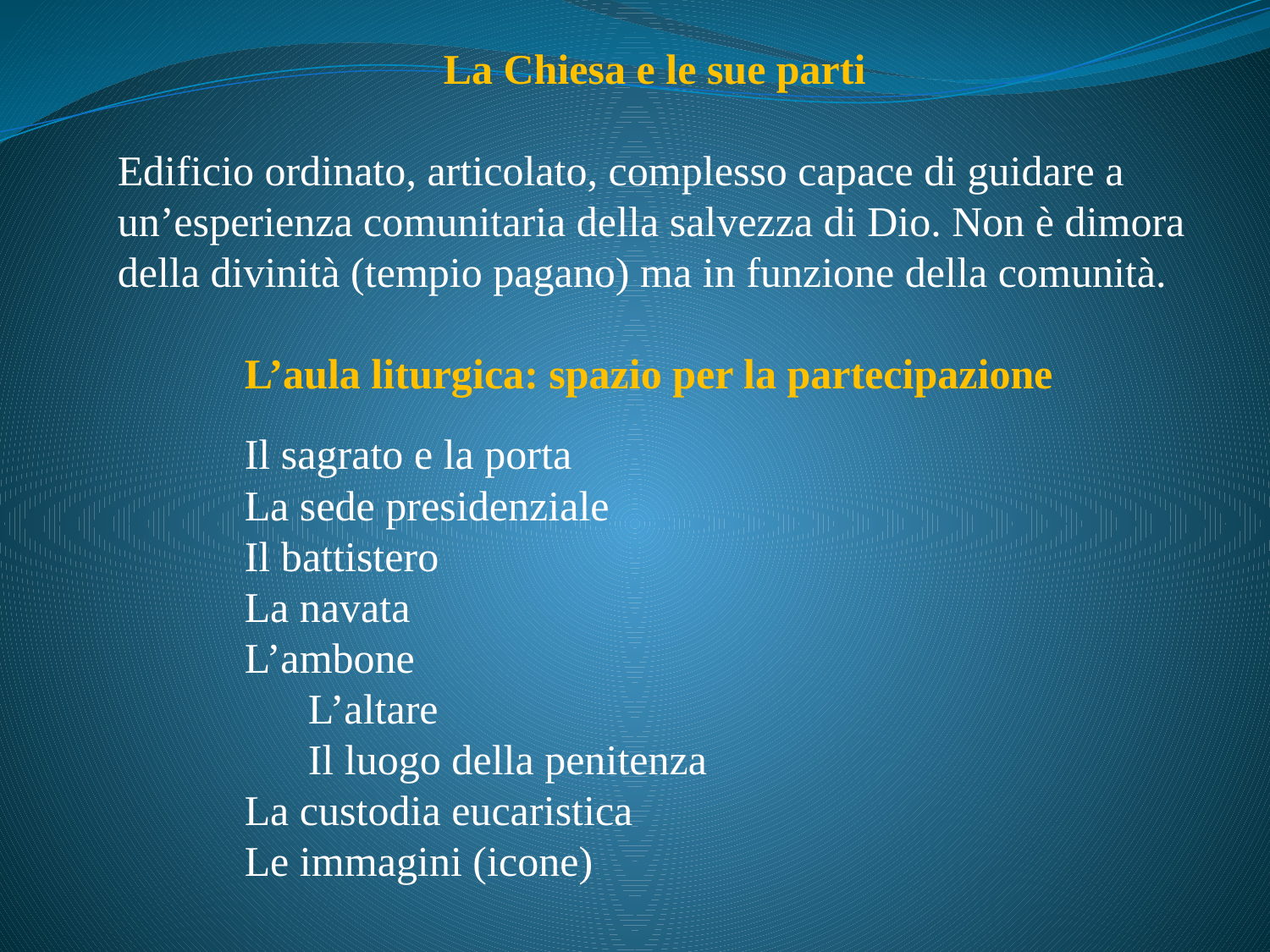

La Chiesa e le sue parti

Edificio ordinato, articolato, complesso capace di guidare a un’esperienza comunitaria della salvezza di Dio. Non è dimora della divinità (tempio pagano) ma in funzione della comunità.

	L’aula liturgica: spazio per la partecipazione

	Il sagrato e la porta
La sede presidenziale
Il battistero
La navata
L’ambone
	L’altare
	Il luogo della penitenza
      La custodia eucaristica
      Le immagini (icone)